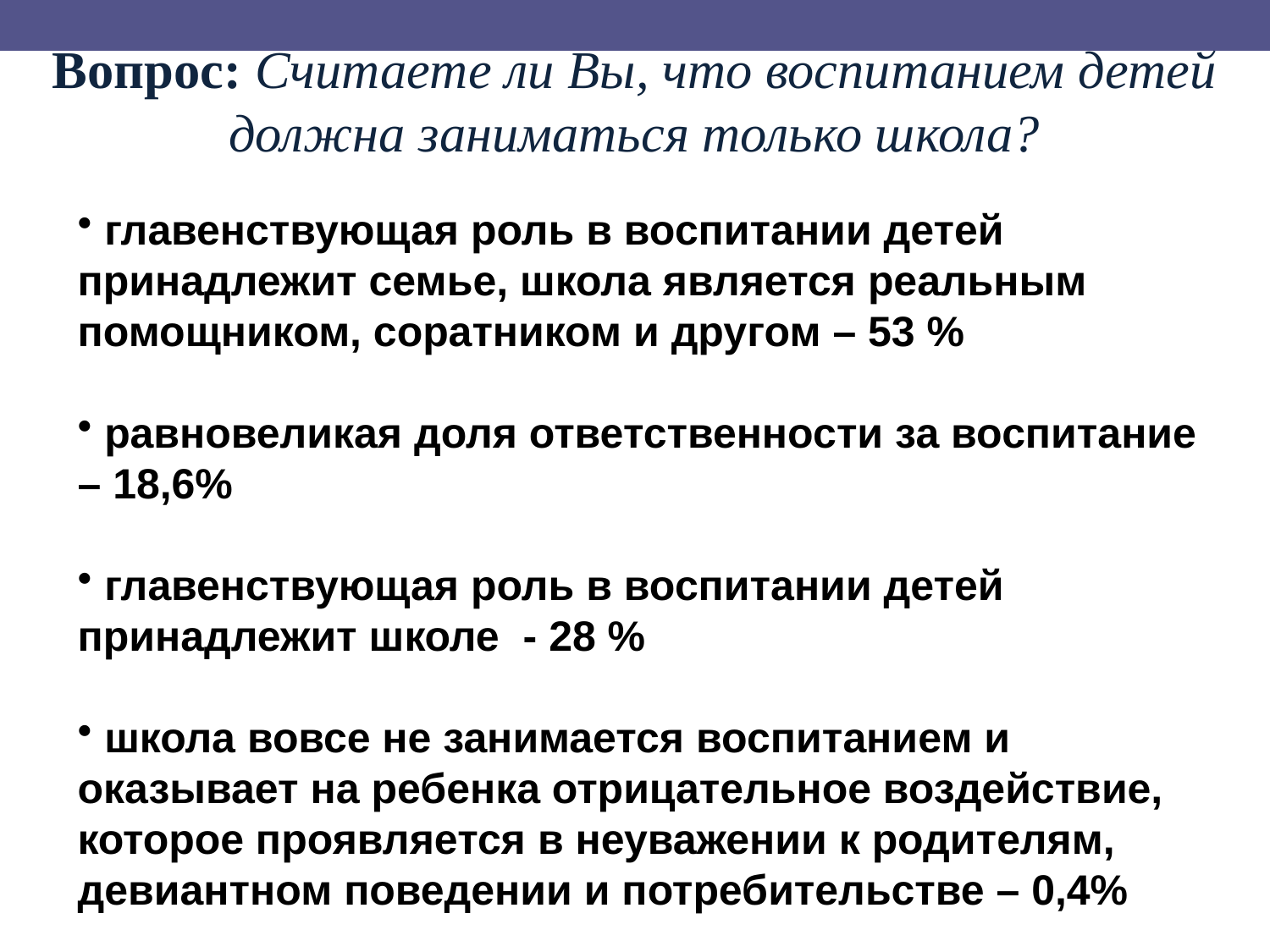

Вопрос: Считаете ли Вы, что воспитанием детей должна заниматься только школа?
 главенствующая роль в воспитании детей принадлежит семье, школа является реальным помощником, соратником и другом – 53 %

 равновеликая доля ответственности за воспитание – 18,6%

 главенствующая роль в воспитании детей принадлежит школе  - 28 %

 школа вовсе не занимается воспитанием и оказывает на ребенка отрицательное воздействие, которое проявляется в неуважении к родителям, девиантном поведении и потребительстве – 0,4%